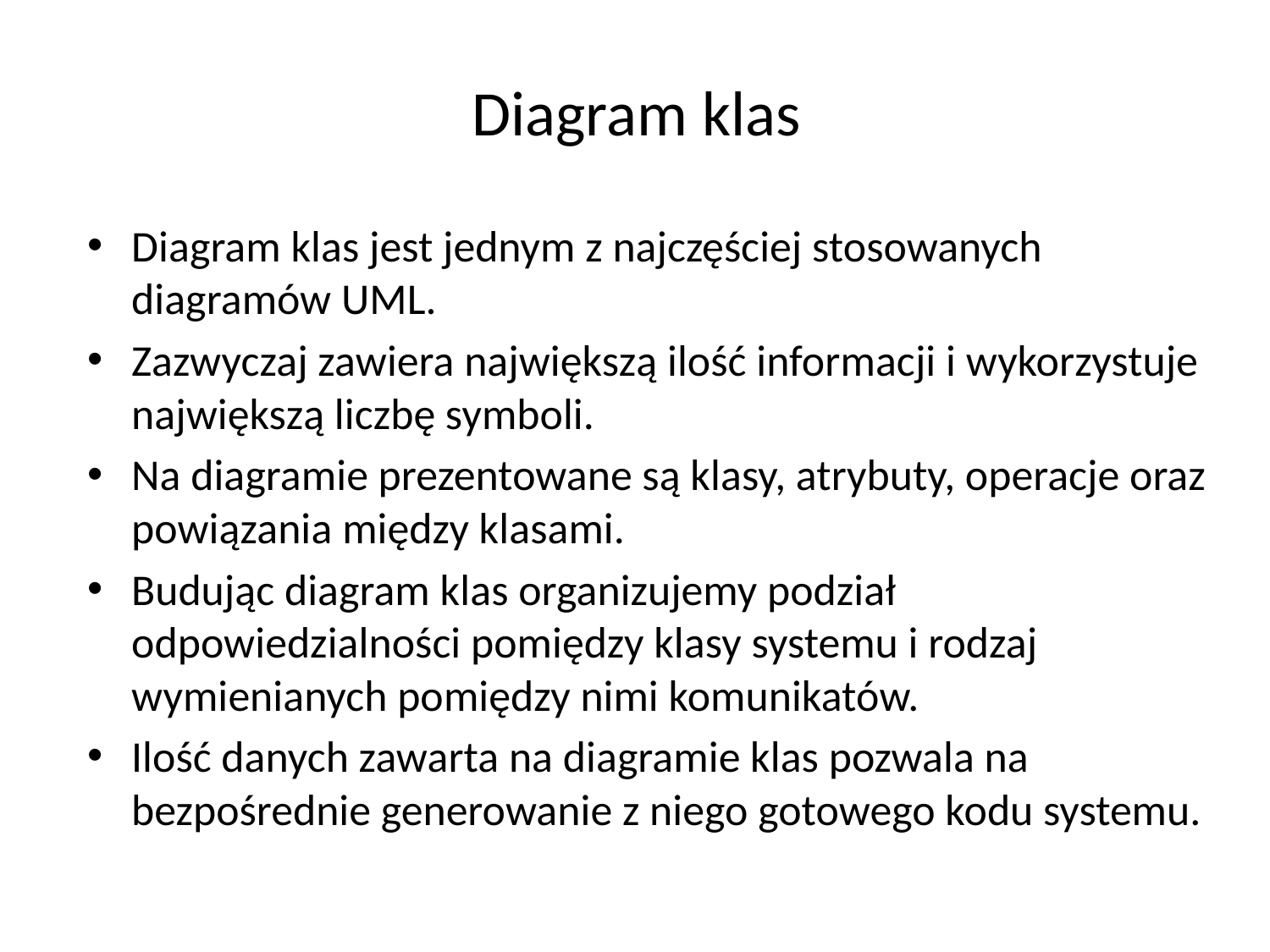

# Diagram klas
Diagram klas jest jednym z najczęściej stosowanych diagramów UML.
Zazwyczaj zawiera największą ilość informacji i wykorzystuje największą liczbę symboli.
Na diagramie prezentowane są klasy, atrybuty, operacje oraz powiązania między klasami.
Budując diagram klas organizujemy podział odpowiedzialności pomiędzy klasy systemu i rodzaj wymienianych pomiędzy nimi komunikatów.
Ilość danych zawarta na diagramie klas pozwala na bezpośrednie generowanie z niego gotowego kodu systemu.